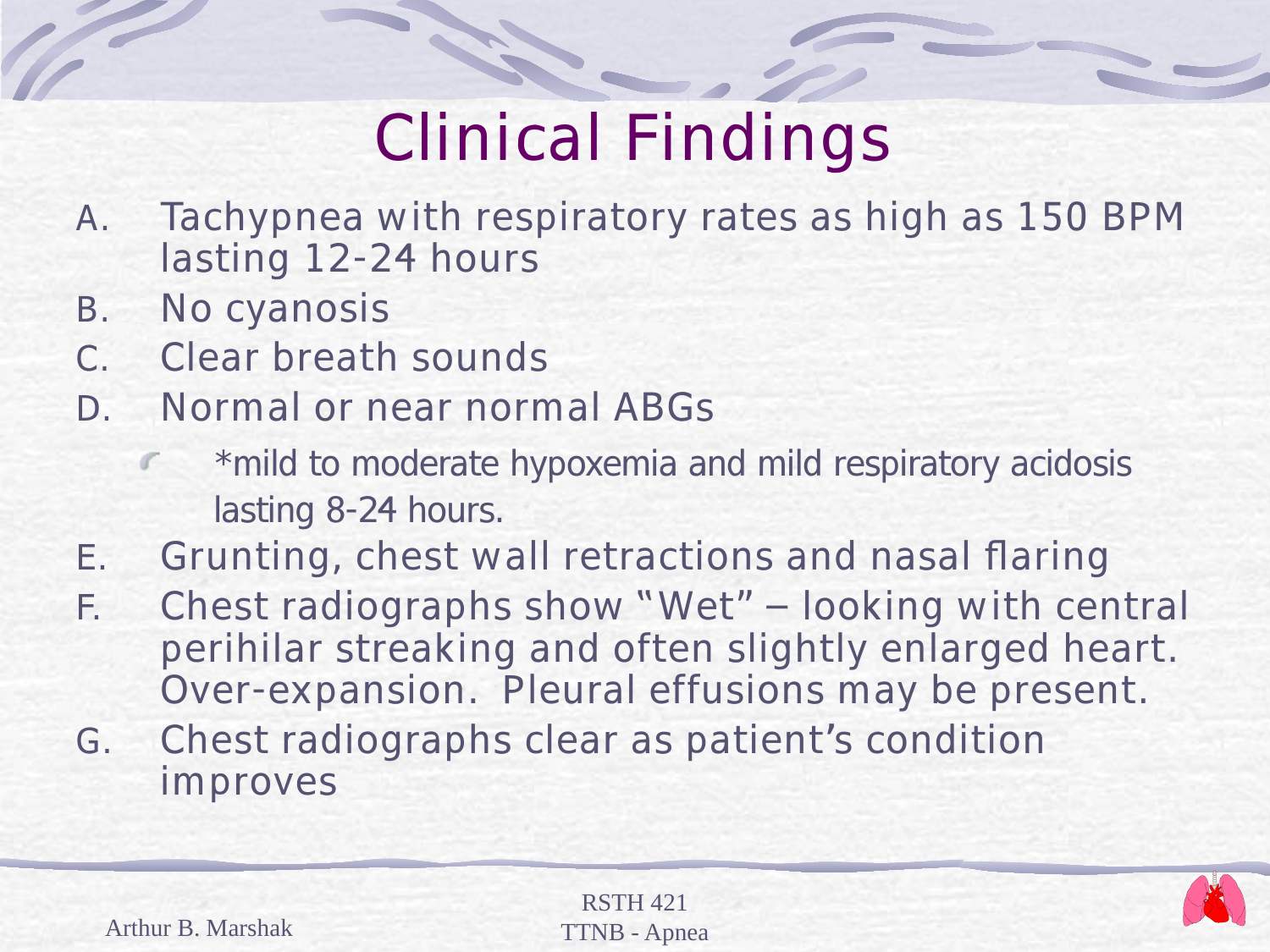

# Clinical Findings
Tachypnea with respiratory rates as high as 150 BPM lasting 12-24 hours
No cyanosis
Clear breath sounds
Normal or near normal ABGs
*mild to moderate hypoxemia and mild respiratory acidosis lasting 8-24 hours.
Grunting, chest wall retractions and nasal flaring
Chest radiographs show “Wet” – looking with central perihilar streaking and often slightly enlarged heart.  Over-expansion.  Pleural effusions may be present.
Chest radiographs clear as patient’s condition improves

Arthur B. Marshak
RSTH 421
TTNB - Apnea